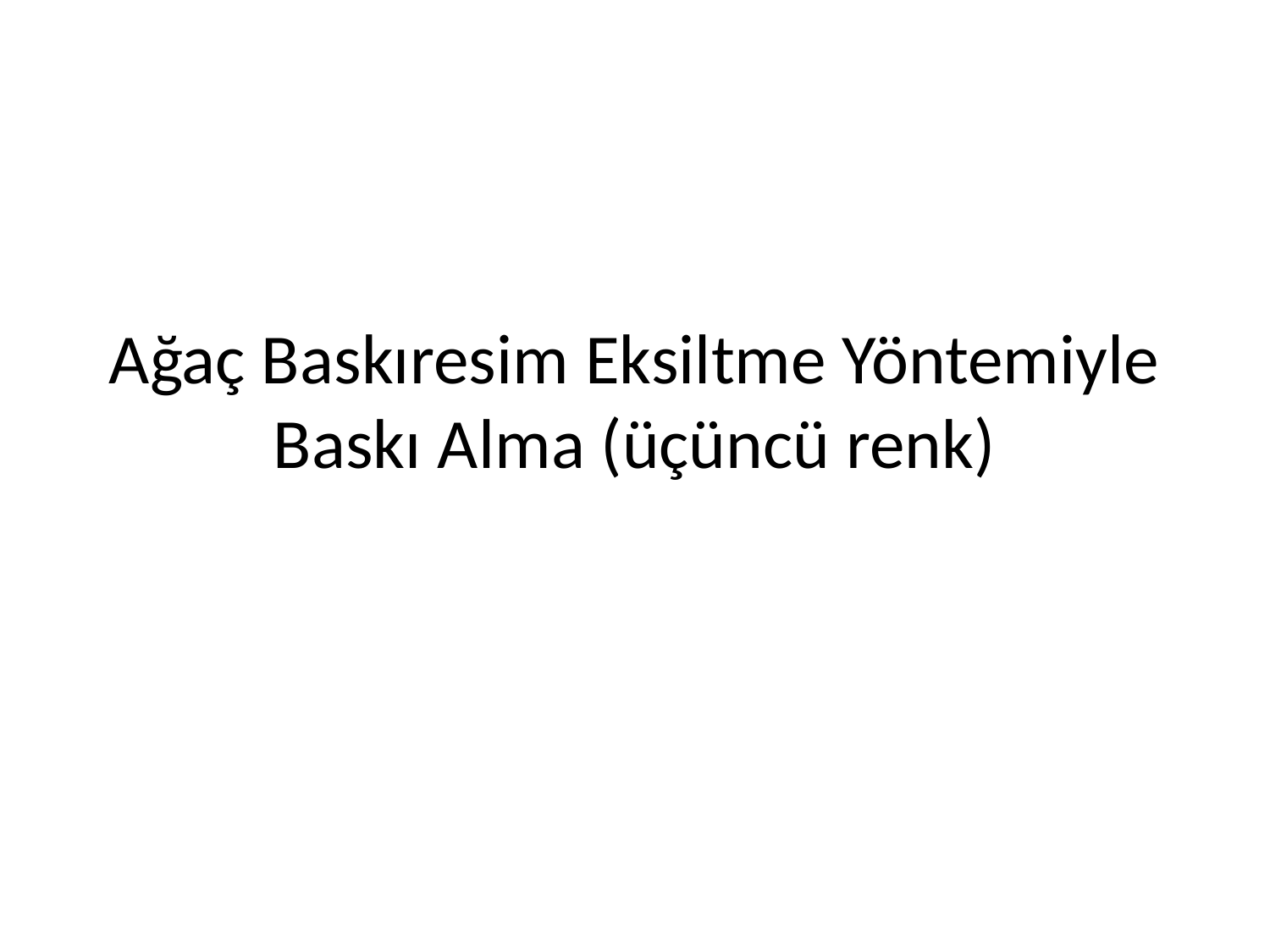

# Ağaç Baskıresim Eksiltme Yöntemiyle Baskı Alma (üçüncü renk)